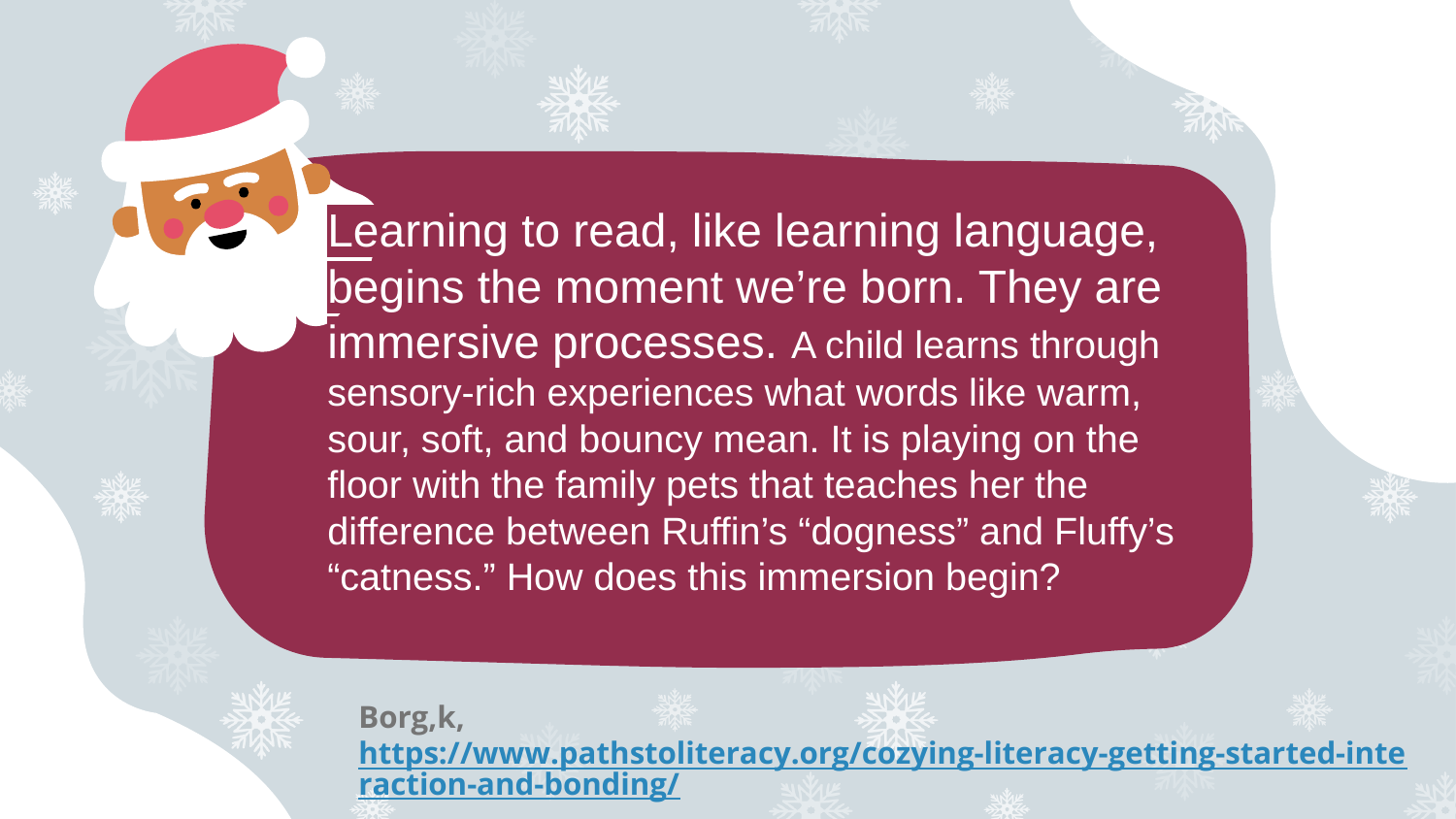

“”
Learning to read, like learning language, begins the moment we’re born. They are immersive processes. A child learns through sensory-rich experiences what words like warm, sour, soft, and bouncy mean. It is playing on the floor with the family pets that teaches her the difference between Ruffin’s “dogness” and Fluffy’s “catness.” How does this immersion begin?

Borg,k, https://www.pathstoliteracy.org/cozying-literacy-getting-started-interaction-and-bonding/